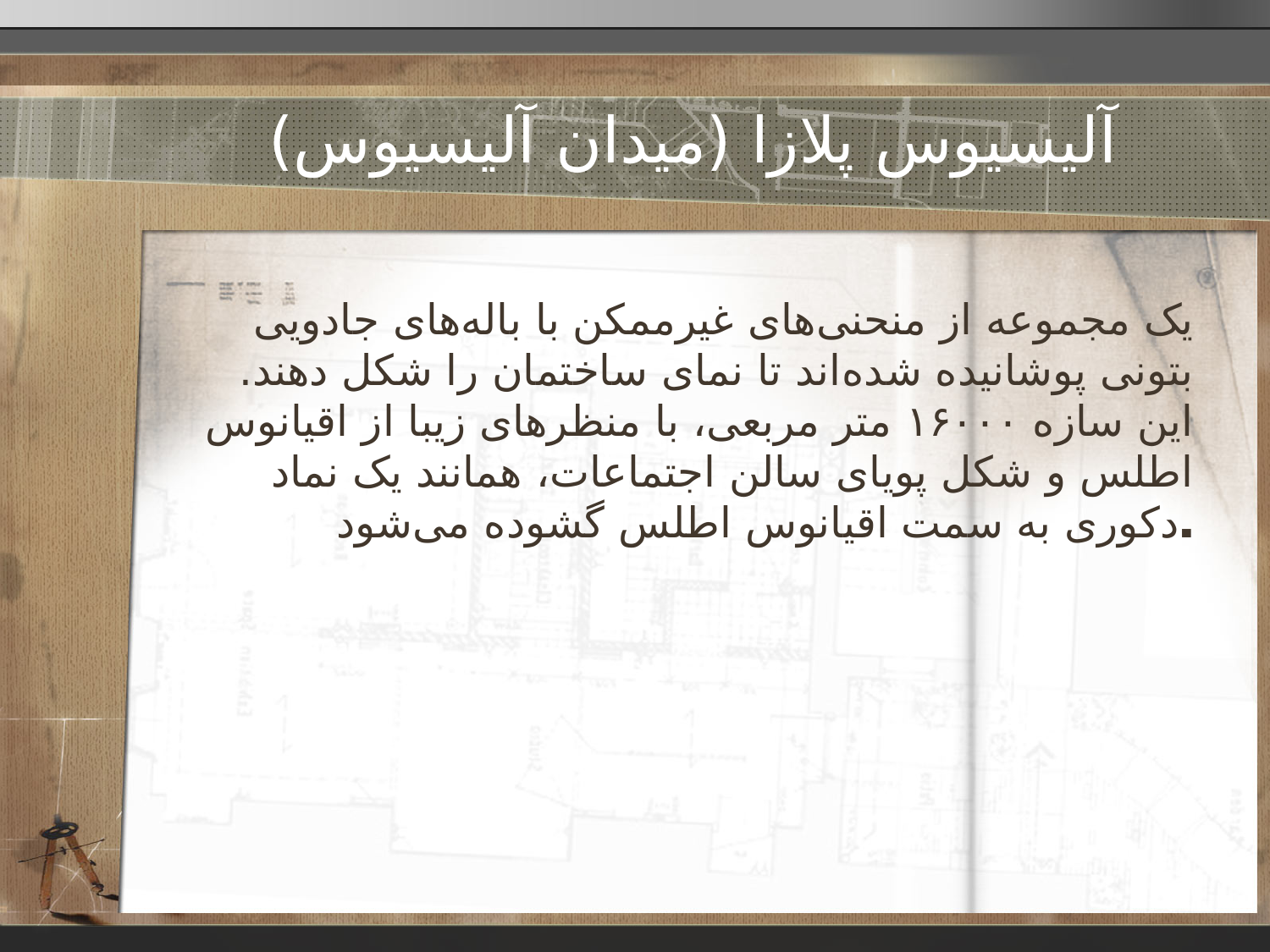

# آلیسیوس پلازا (میدان آلیسیوس)
یک مجموعه از منحنی‌های غیرممکن با باله‌های جادویی بتونی پوشانیده شده‌اند تا نمای ساختمان را شکل دهند. این سازه ۱۶۰۰۰ متر مربعی، با منظرهای زیبا از اقیانوس اطلس و شکل پویای سالن اجتماعات، همانند یک نماد دکوری به سمت اقیانوس اطلس گشوده می‌شود.